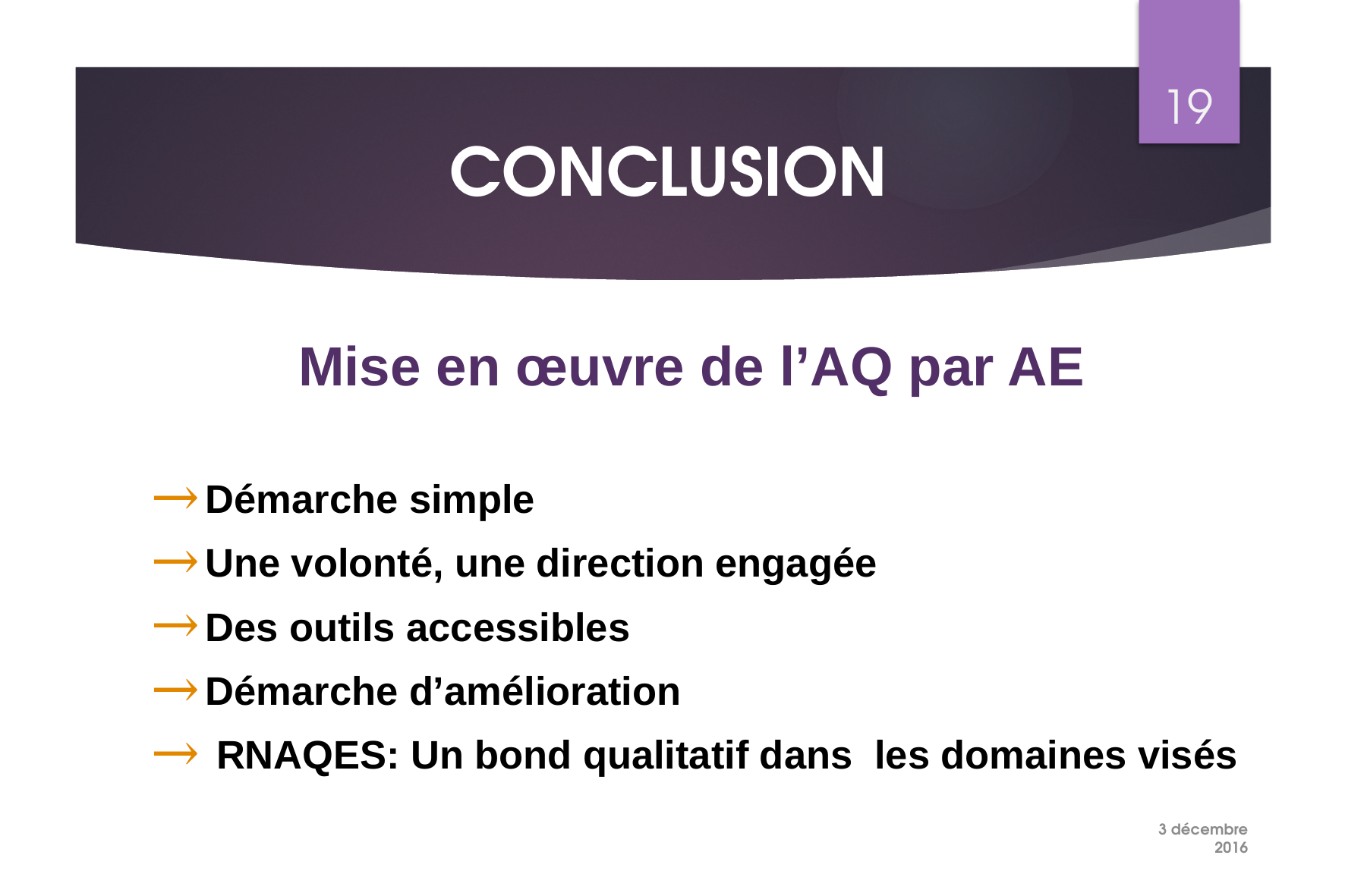

19
# CONCLUSION
Mise en œuvre de l’AQ par AE

Démarche simple
Une volonté, une direction engagée
Des outils accessibles
Démarche d’amélioration
 RNAQES: Un bond qualitatif dans  les domaines visés

3 décembre 2016